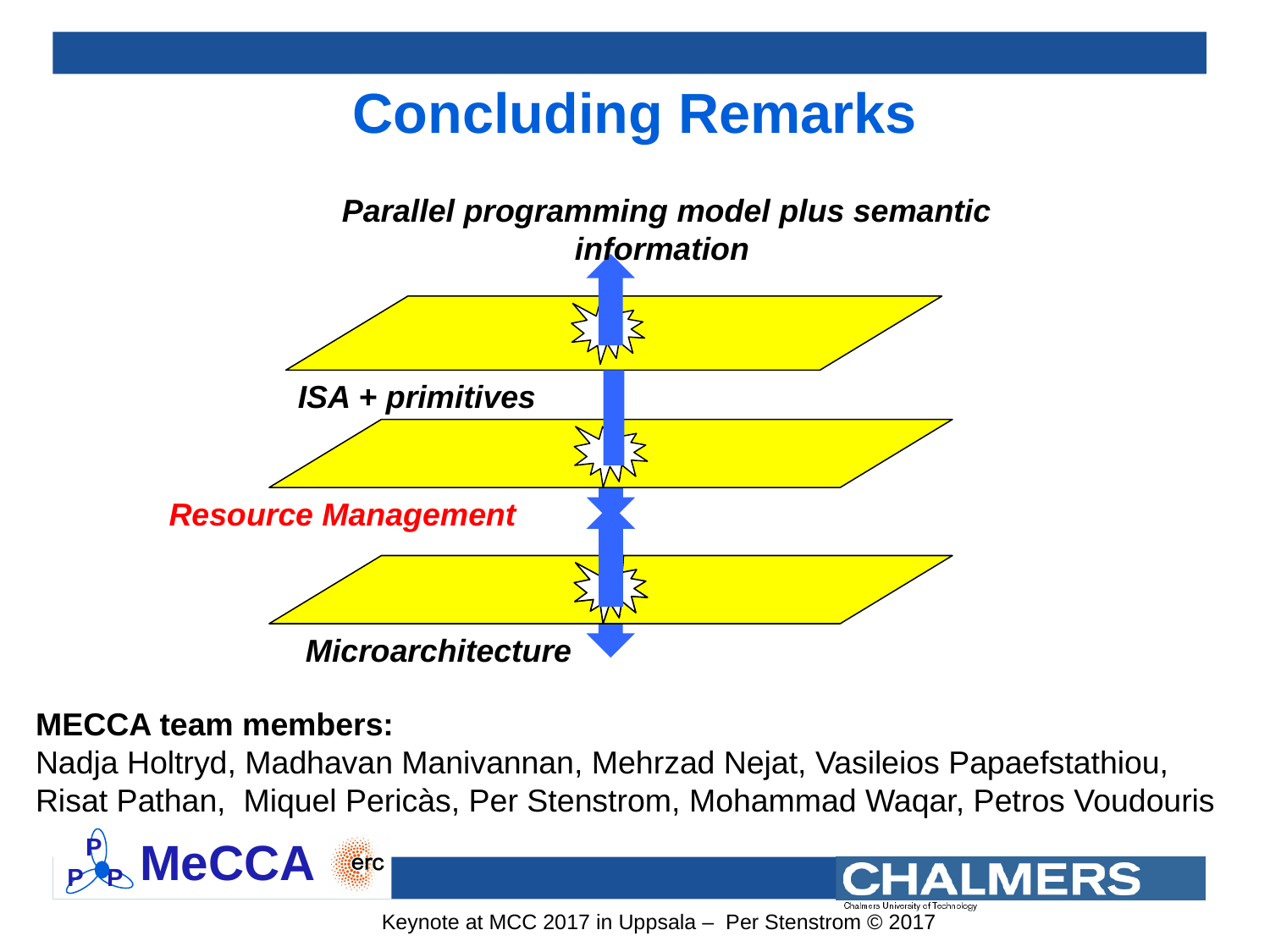

# Concluding Remarks
Parallel programming model plus semantic information

ISA + primitives

Resource Management

Microarchitecture

MECCA team members:
Nadja Holtryd, Madhavan Manivannan, Mehrzad Nejat, Vasileios Papaefstathiou,
Risat Pathan,  Miquel Pericàs, Per Stenstrom, Mohammad Waqar, Petros Voudouris